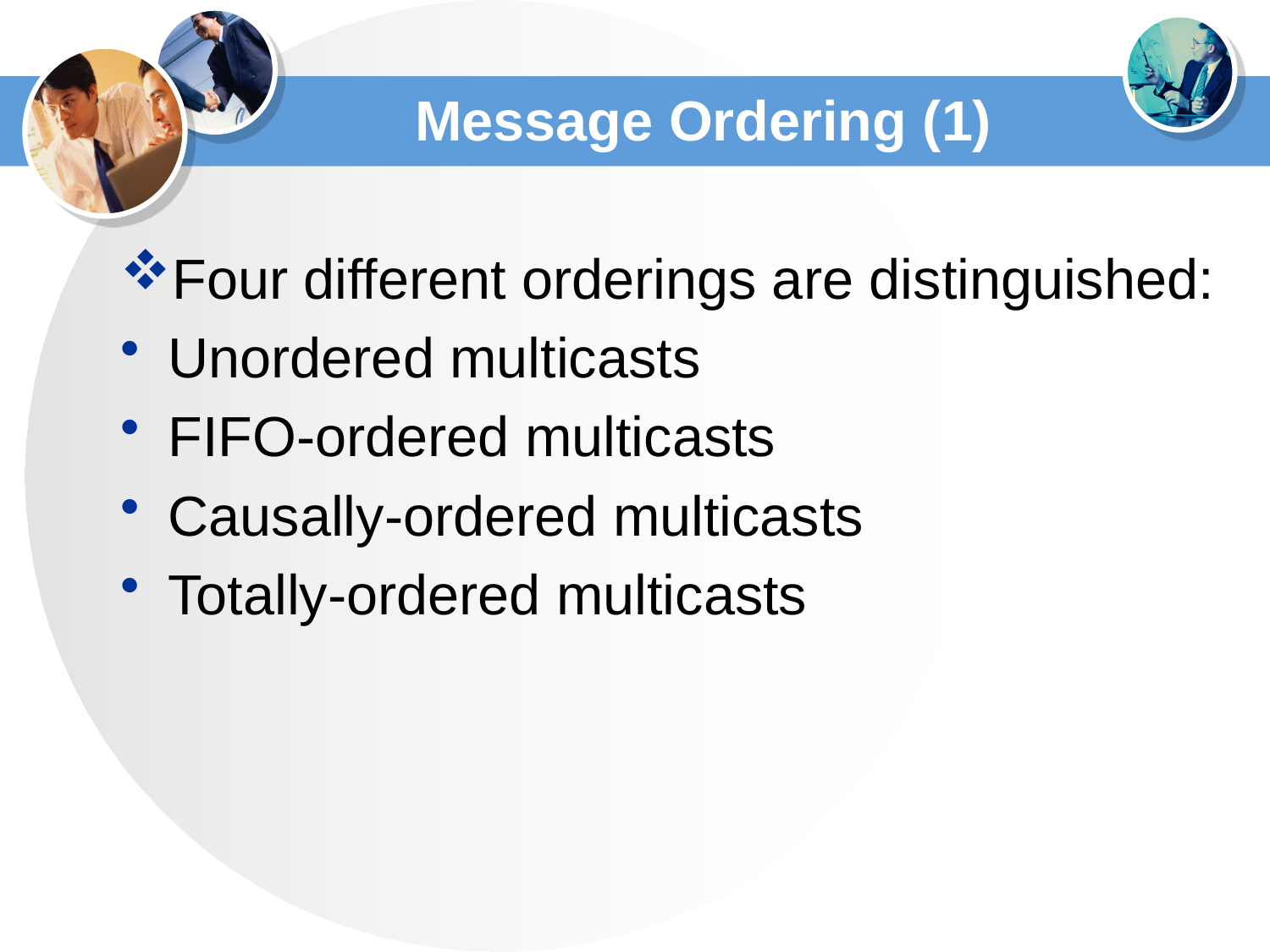

# Message Ordering (1)
Four different orderings are distinguished:
Unordered multicasts
FIFO-ordered multicasts
Causally-ordered multicasts
Totally-ordered multicasts